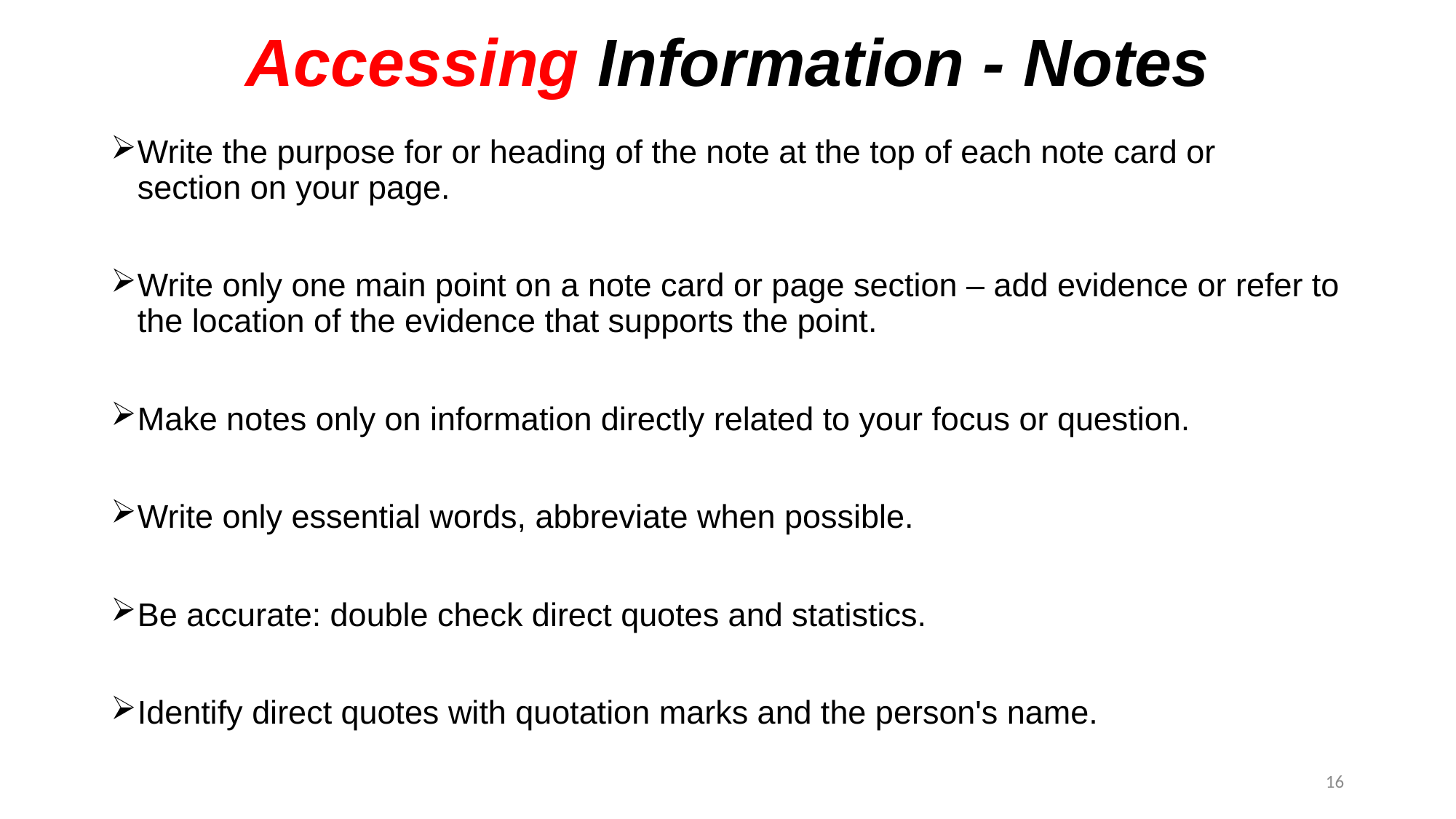

# Accessing Information - Notes
Write the purpose for or heading of the note at the top of each note card or      section on your page.

Write only one main point on a note card or page section – add evidence or refer to the location of the evidence that supports the point.

Make notes only on information directly related to your focus or question.

Write only essential words, abbreviate when possible.

Be accurate: double check direct quotes and statistics.

Identify direct quotes with quotation marks and the person's name.

16